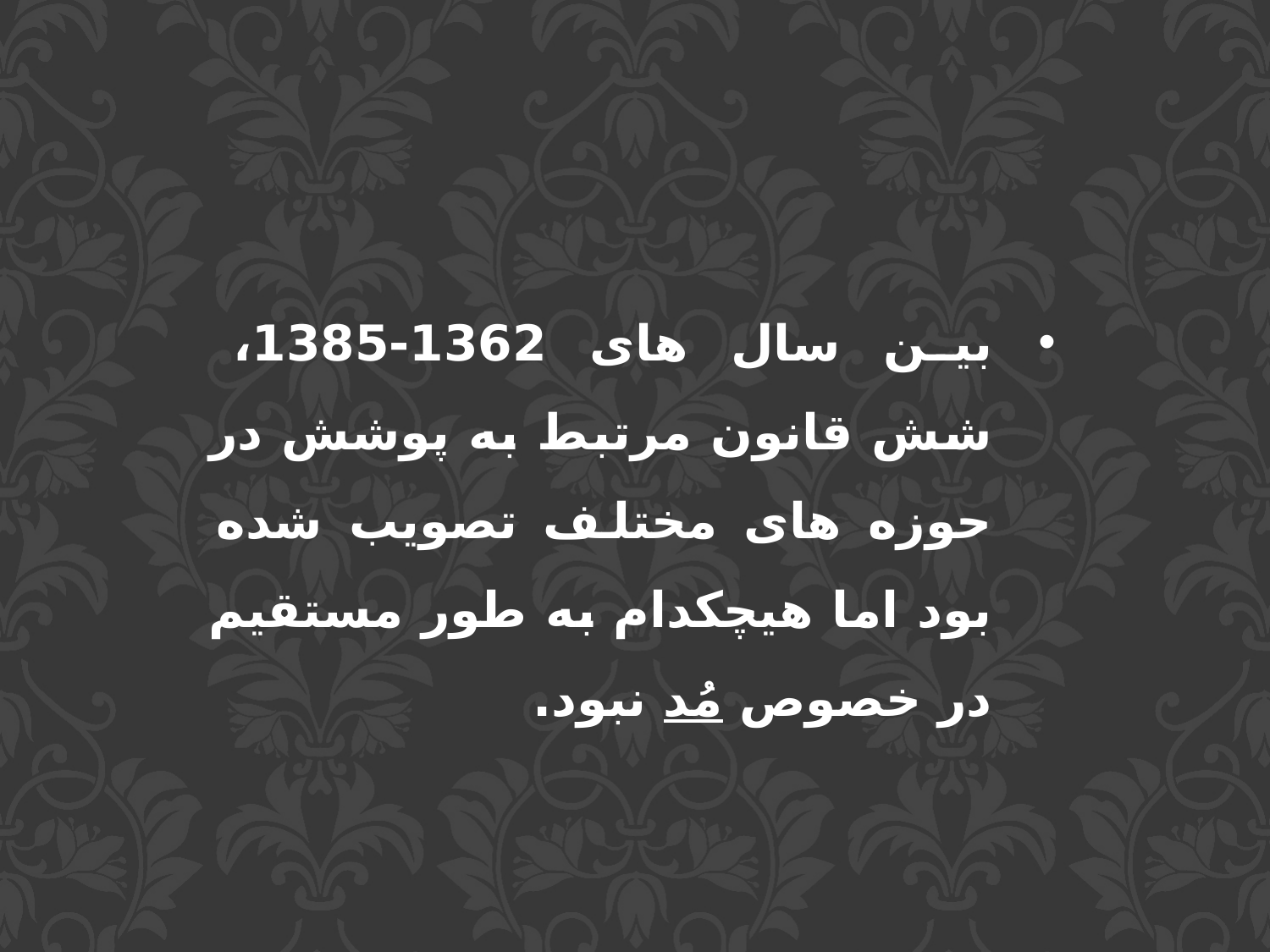

بین سال های 1362-1385، شش قانون مرتبط به پوشش در حوزه های مختلف تصویب شده بود اما هیچکدام به طور مستقیم در خصوص مُد نبود.